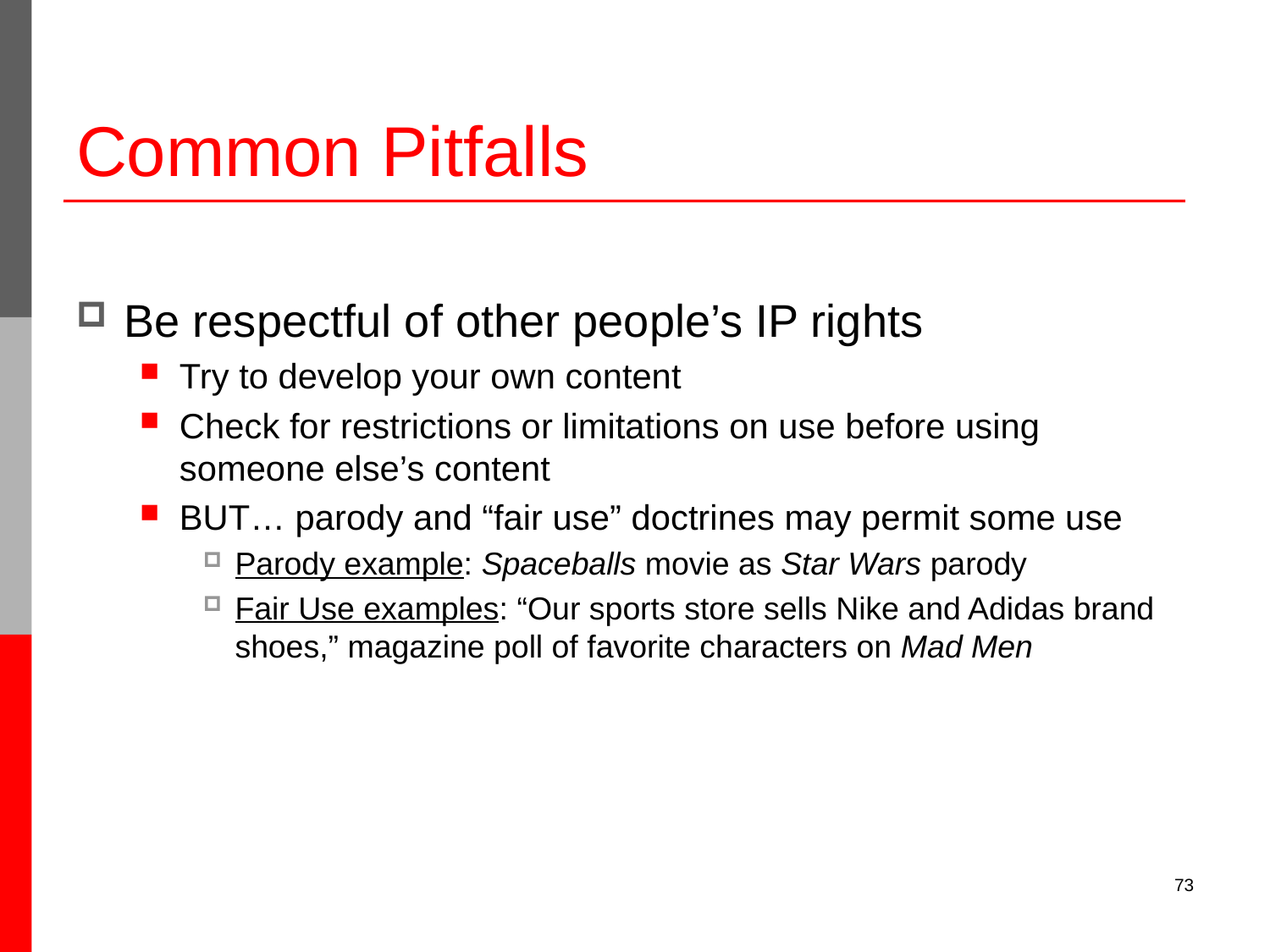

# Common Pitfalls
Be respectful of other people’s IP rights
Try to develop your own content
Check for restrictions or limitations on use before using someone else’s content
BUT… parody and “fair use” doctrines may permit some use
Parody example: Spaceballs movie as Star Wars parody
Fair Use examples: “Our sports store sells Nike and Adidas brand shoes,” magazine poll of favorite characters on Mad Men

73